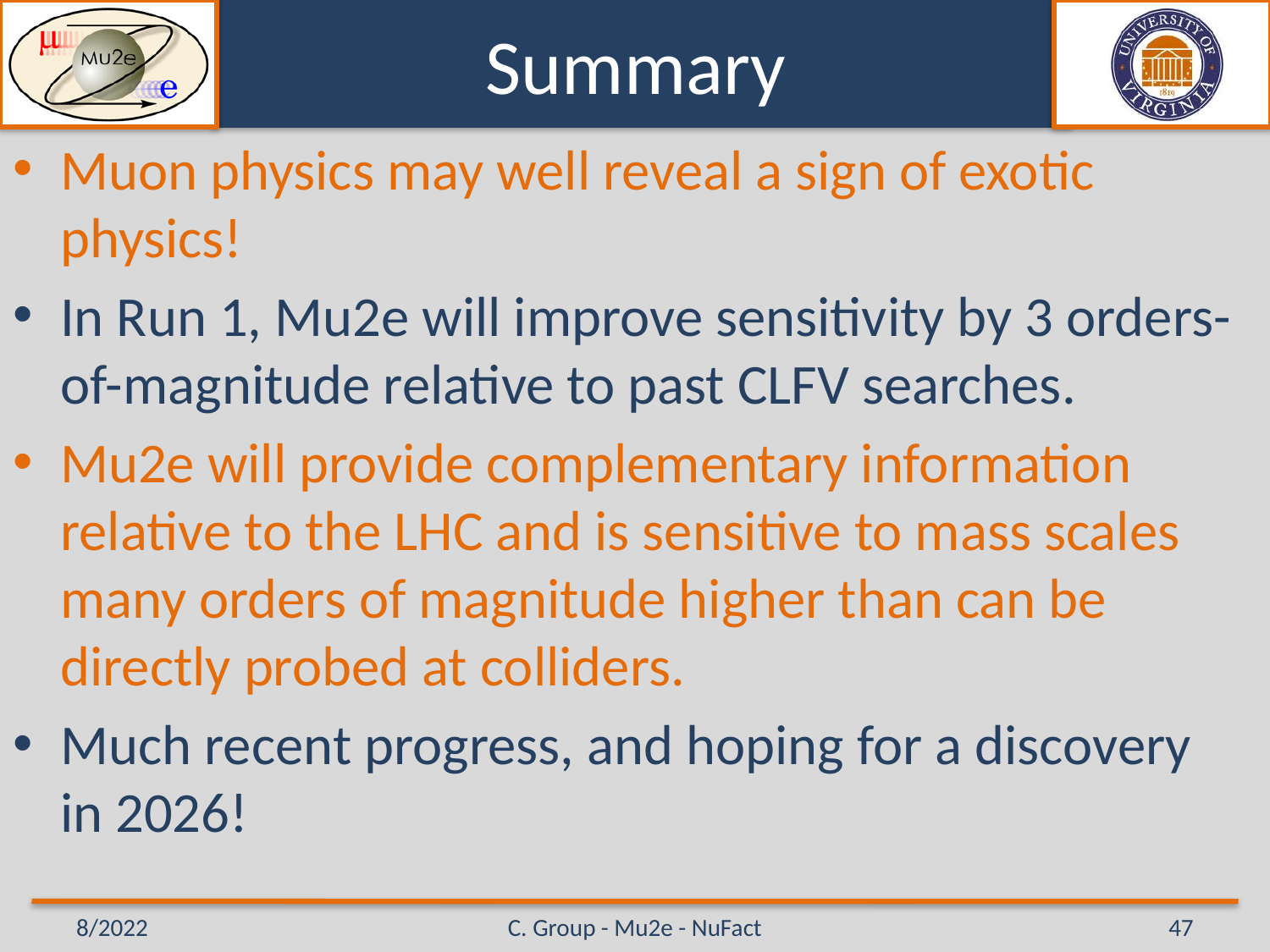

# Summary
Muon physics may well reveal a sign of exotic physics!
In Run 1, Mu2e will improve sensitivity by 3 orders-of-magnitude relative to past CLFV searches.
Mu2e will provide complementary information relative to the LHC and is sensitive to mass scales many orders of magnitude higher than can be directly probed at colliders.
Much recent progress, and hoping for a discovery in 2026!
8/2022
C. Group - Mu2e - NuFact
47